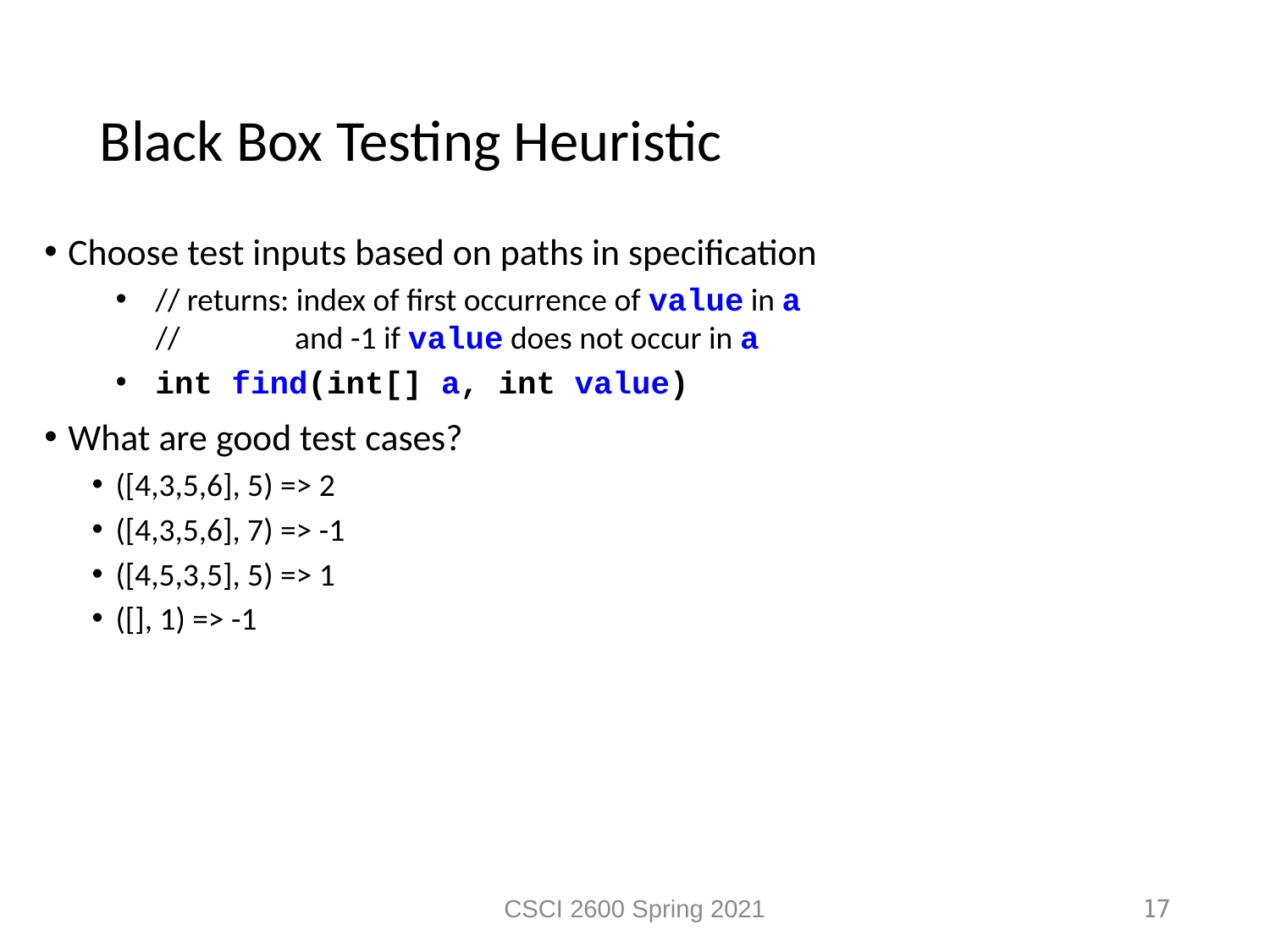

Black Box Testing Heuristic
Choose test inputs based on paths in specification
// returns: index of first occurrence of value in a
//                and -1 if value does not occur in a
int find(int[] a, int value)
What are good test cases?
([4,3,5,6], 5) => 2
([4,3,5,6], 7) => -1
([4,5,3,5], 5) => 1
([], 1) => -1
CSCI 2600 Spring 2021
17